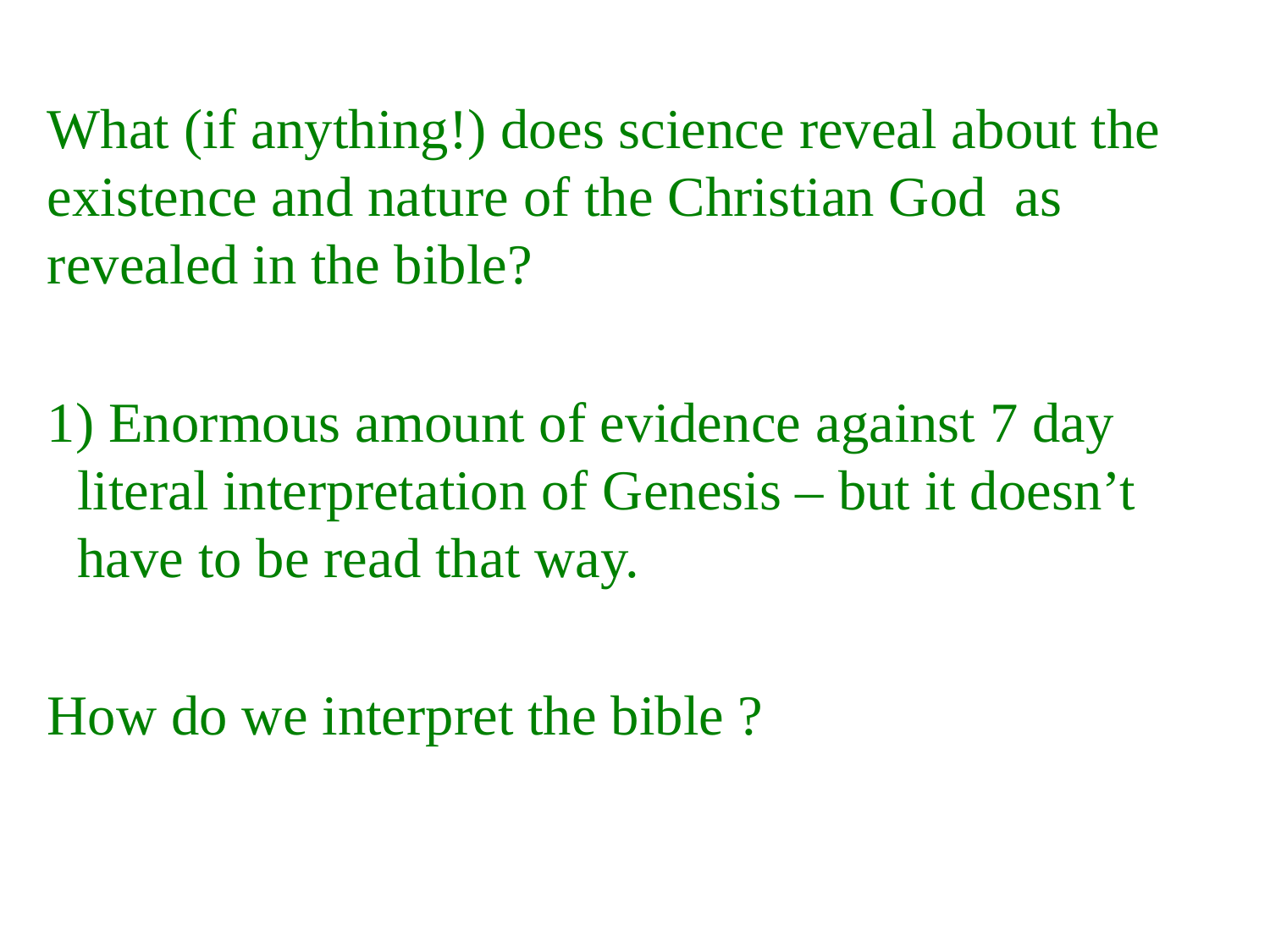

What (if anything!) does science reveal about the existence and nature of the Christian God  as revealed in the bible?

 Enormous amount of evidence against 7 day literal interpretation of Genesis – but it doesn’t have to be read that way.

How do we interpret the bible ?